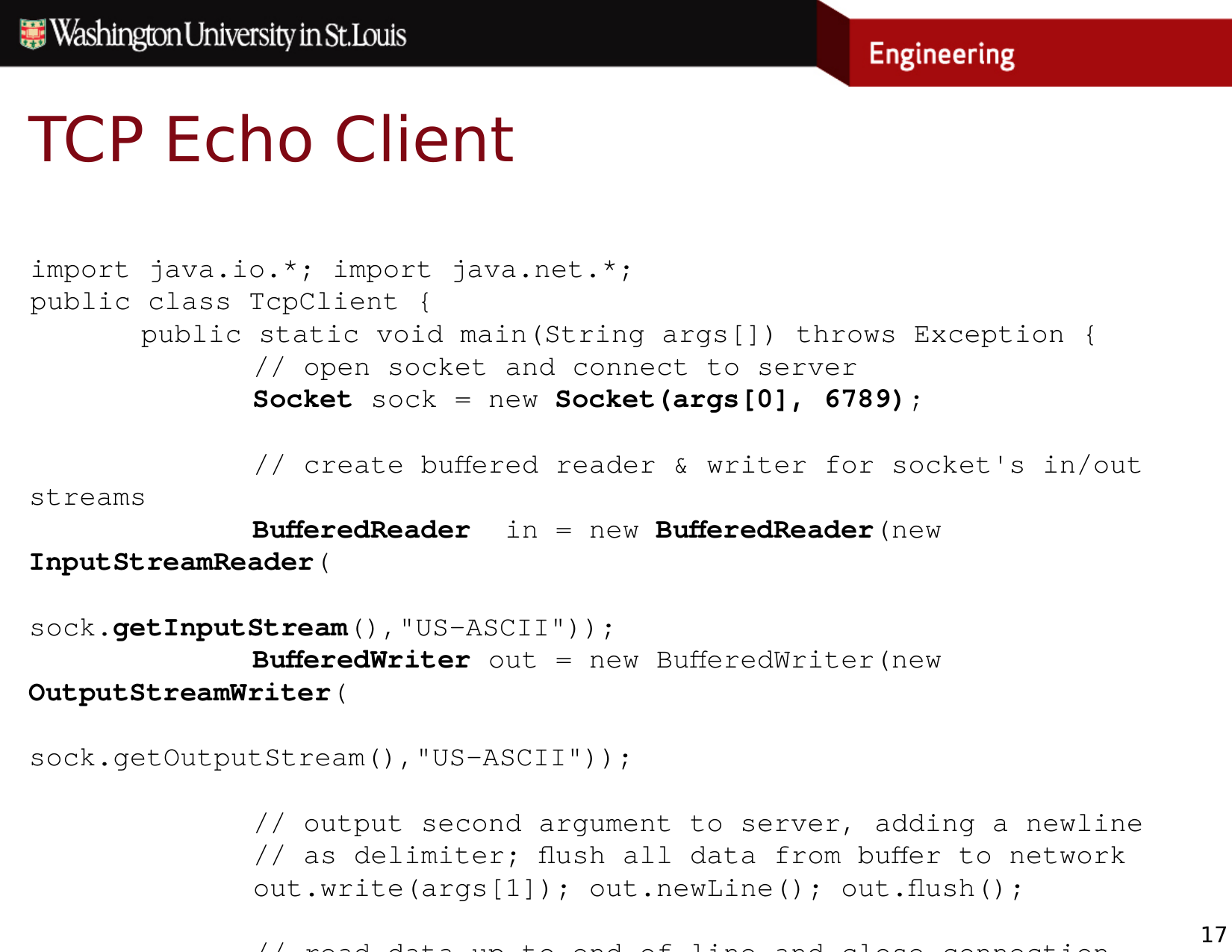

# TCP Echo Client
import java.io.*; import java.net.*;
public class TcpClient {
	public static void main(String args[]) throws Exception {
		// open socket and connect to server
		Socket sock = new Socket(args[0], 6789);

		// create buffered reader & writer for socket's in/out streams
		BufferedReader  in = new BufferedReader(new InputStreamReader(
				    	 		   sock.getInputStream(),"US-ASCII"));
		BufferedWriter out = new BufferedWriter(new OutputStreamWriter(
				    	 		   sock.getOutputStream(),"US-ASCII"));

		// output second argument to server, adding a newline
		// as delimiter; flush all data from buffer to network
		out.write(args[1]); out.newLine(); out.flush();

		// read data up to end of line and close connection
		System.out.println(in.readLine());
		sock.close();
}	}

17